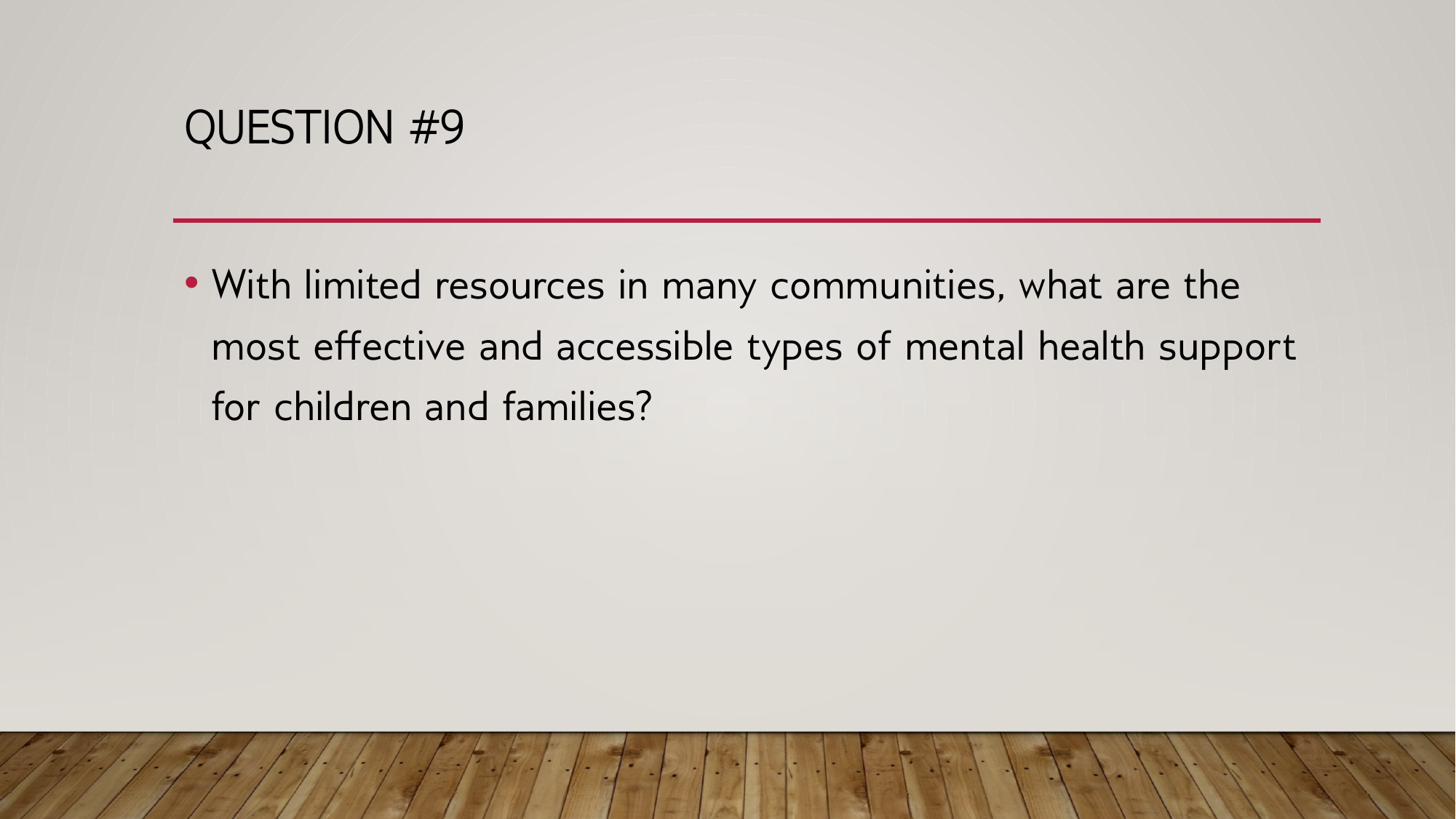

# Question #9
With limited resources in many communities, what are the most effective and accessible types of mental health support for children and families?